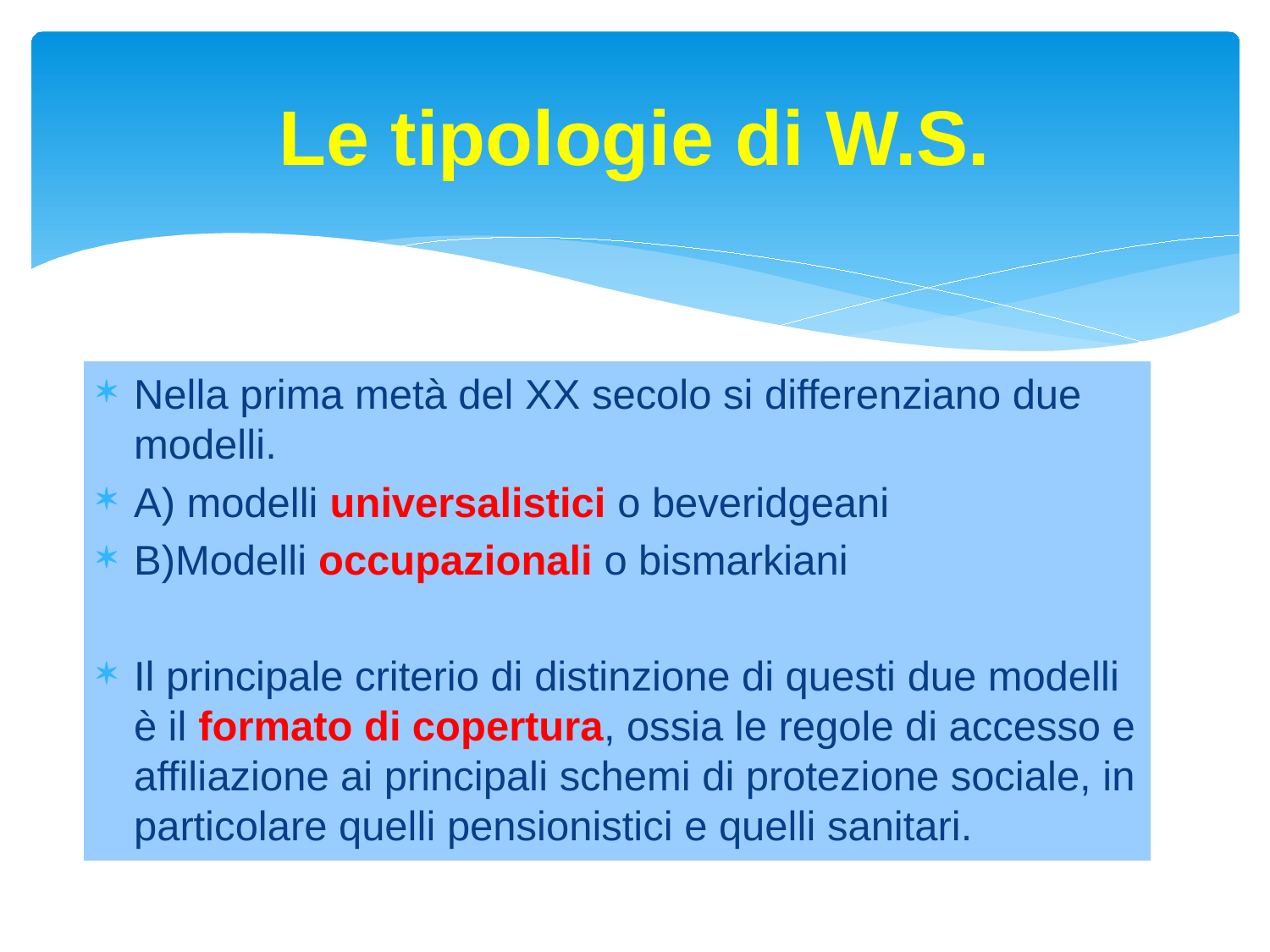

# Le tipologie di W.S.
Nella prima metà del XX secolo si differenziano due modelli.
A) modelli universalistici o beveridgeani
B)Modelli occupazionali o bismarkiani

Il principale criterio di distinzione di questi due modelli è il formato di copertura, ossia le regole di accesso e affiliazione ai principali schemi di protezione sociale, in particolare quelli pensionistici e quelli sanitari.